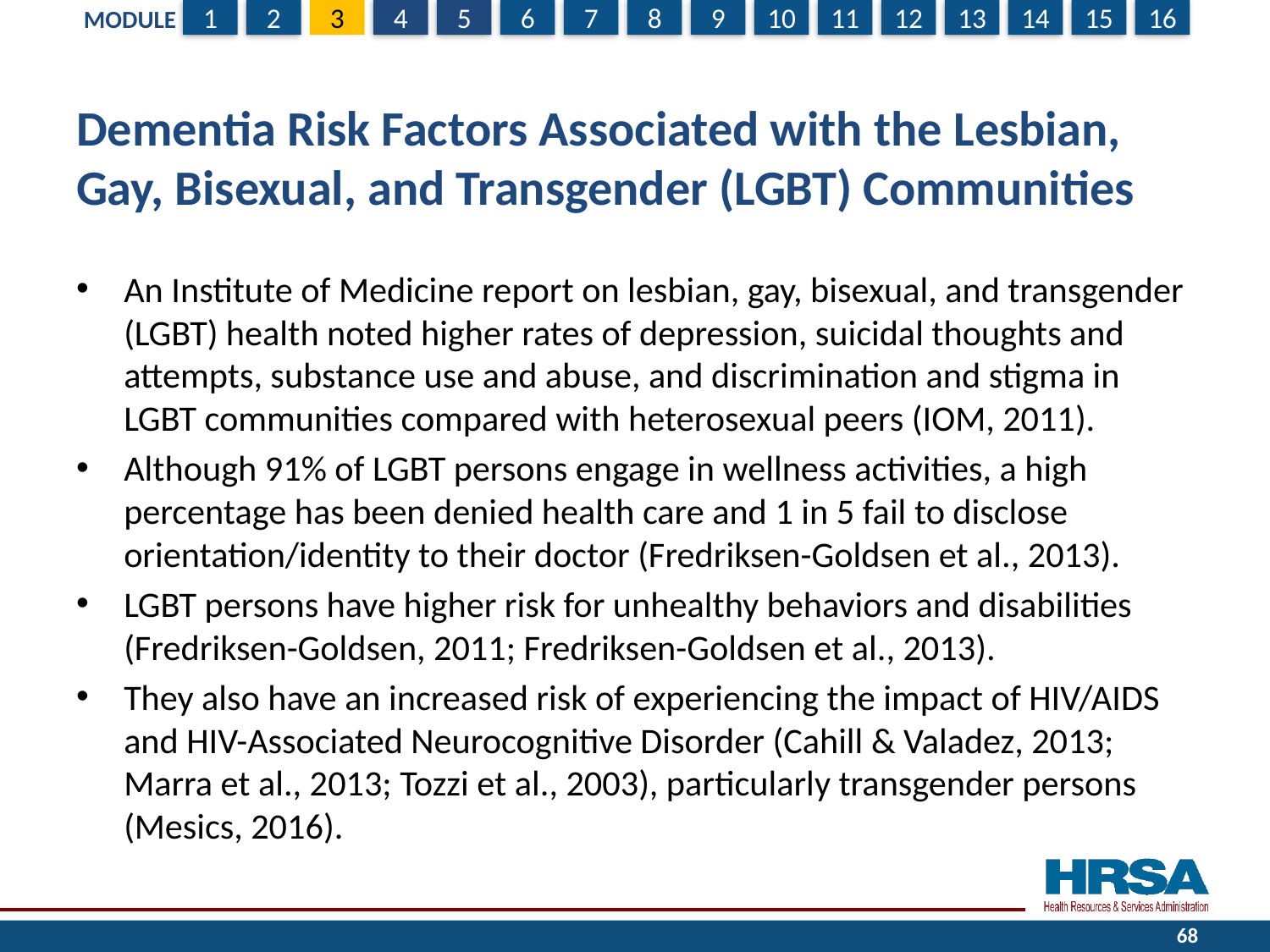

# Dementia Risk Factors Associated with the Lesbian, Gay, Bisexual, and Transgender (LGBT) Communities
An Institute of Medicine report on lesbian, gay, bisexual, and transgender (LGBT) health noted higher rates of depression, suicidal thoughts and attempts, substance use and abuse, and discrimination and stigma in LGBT communities compared with heterosexual peers (IOM, 2011).
Although 91% of LGBT persons engage in wellness activities, a high percentage has been denied health care and 1 in 5 fail to disclose orientation/identity to their doctor (Fredriksen-Goldsen et al., 2013).
LGBT persons have higher risk for unhealthy behaviors and disabilities (Fredriksen-Goldsen, 2011; Fredriksen-Goldsen et al., 2013).
They also have an increased risk of experiencing the impact of HIV/AIDS and HIV-Associated Neurocognitive Disorder (Cahill & Valadez, 2013; Marra et al., 2013; Tozzi et al., 2003), particularly transgender persons (Mesics, 2016).